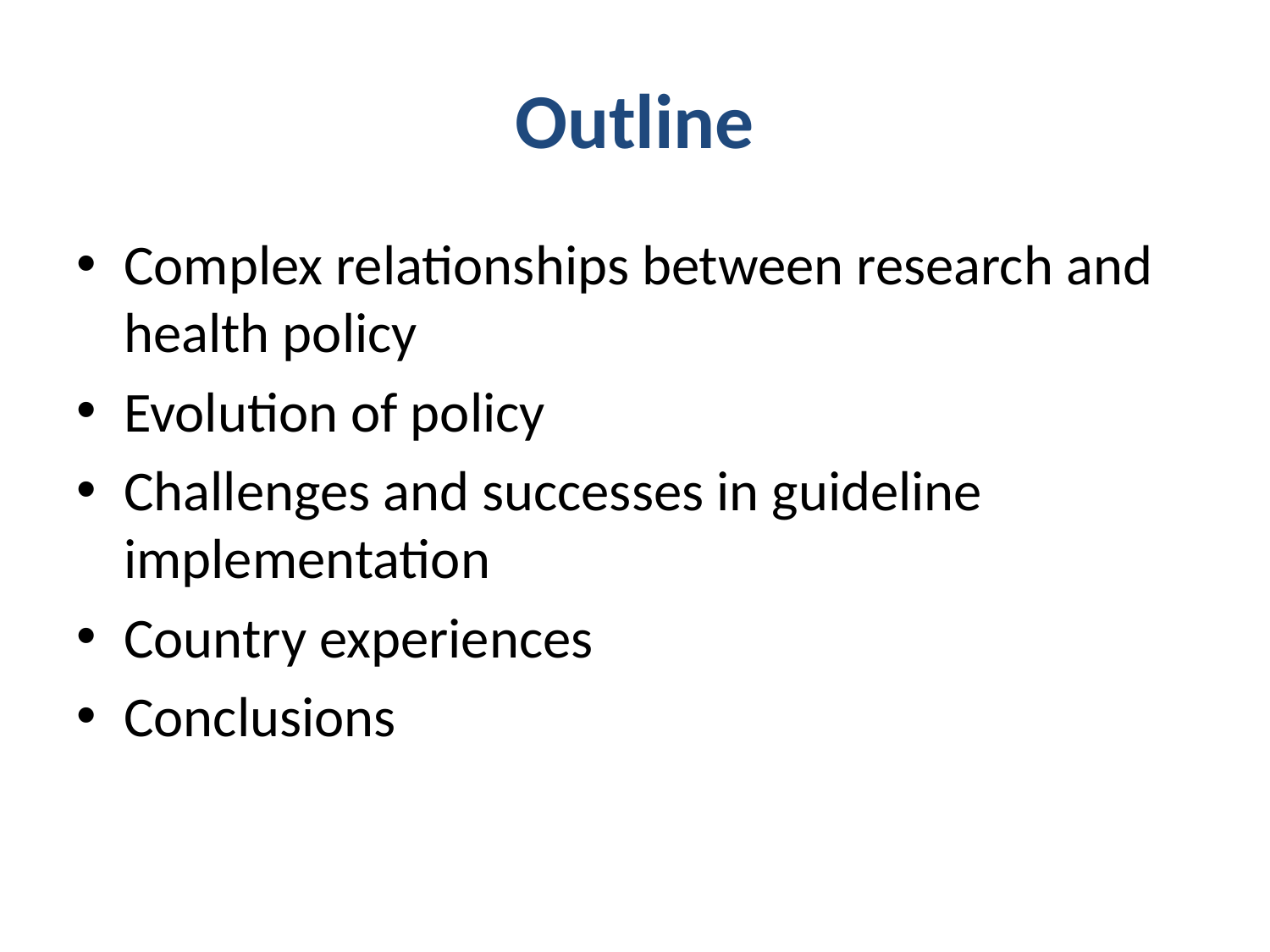

# Outline
Complex relationships between research and health policy
Evolution of policy
Challenges and successes in guideline implementation
Country experiences
Conclusions